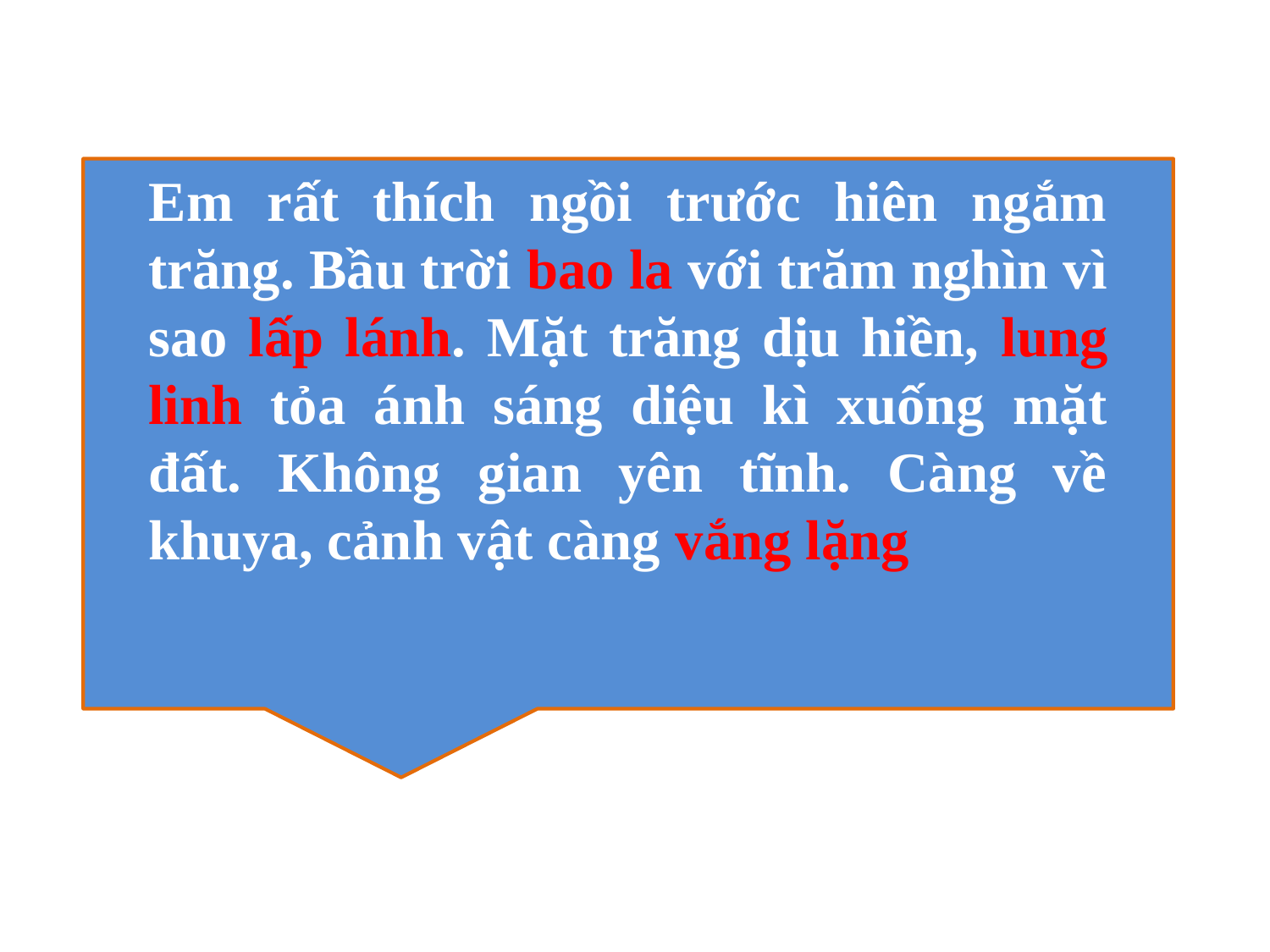

Em rất thích ngồi trước hiên ngắm trăng. Bầu trời bao la với trăm nghìn vì sao lấp lánh. Mặt trăng dịu hiền, lung linh tỏa ánh sáng diệu kì xuống mặt đất. Không gian yên tĩnh. Càng về khuya, cảnh vật càng vắng lặng